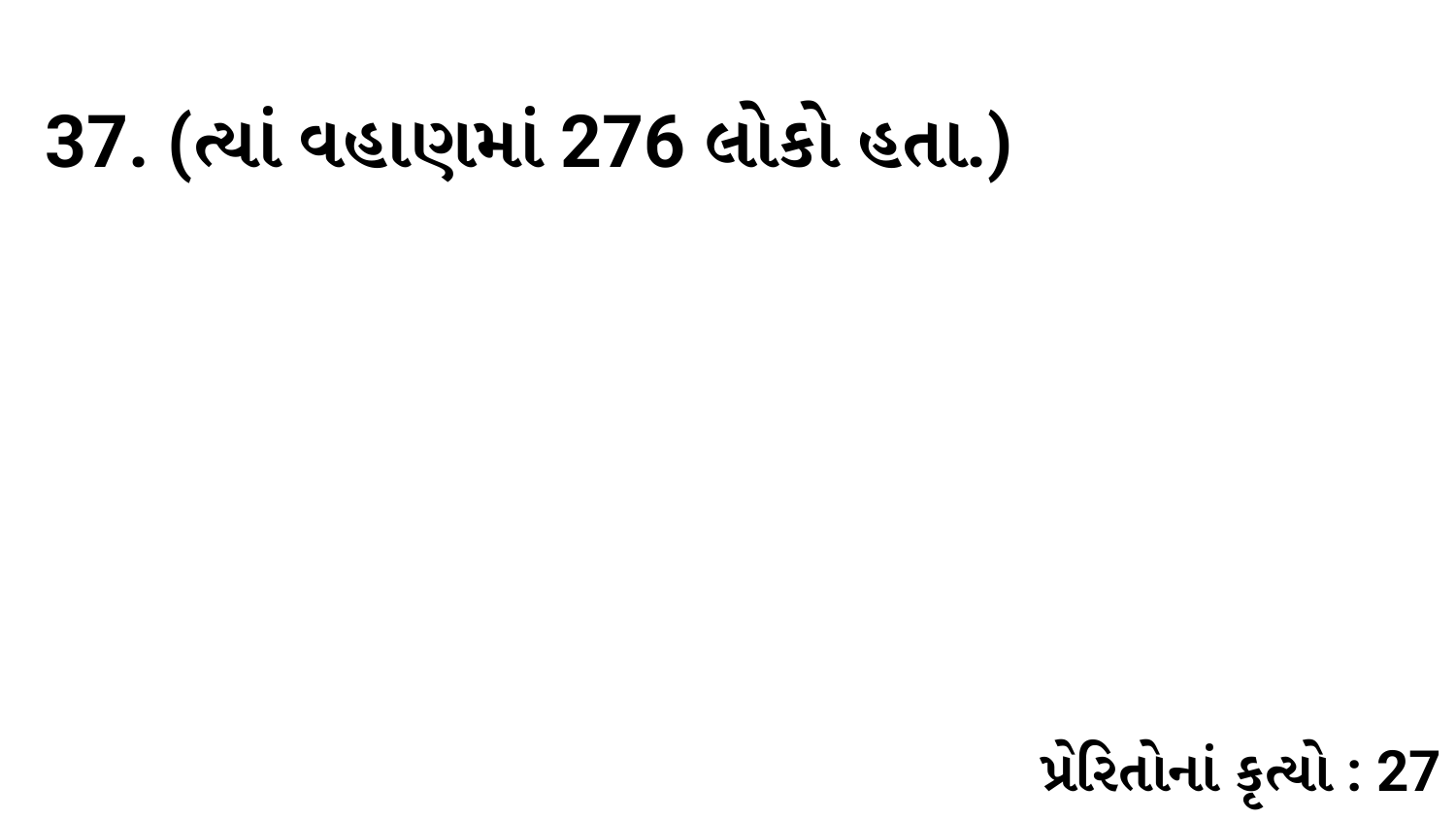

37. (ત્યાં વહાણમાં 276 લોકો હતા.)
પ્રેરિતોનાં કૃત્યો : 27